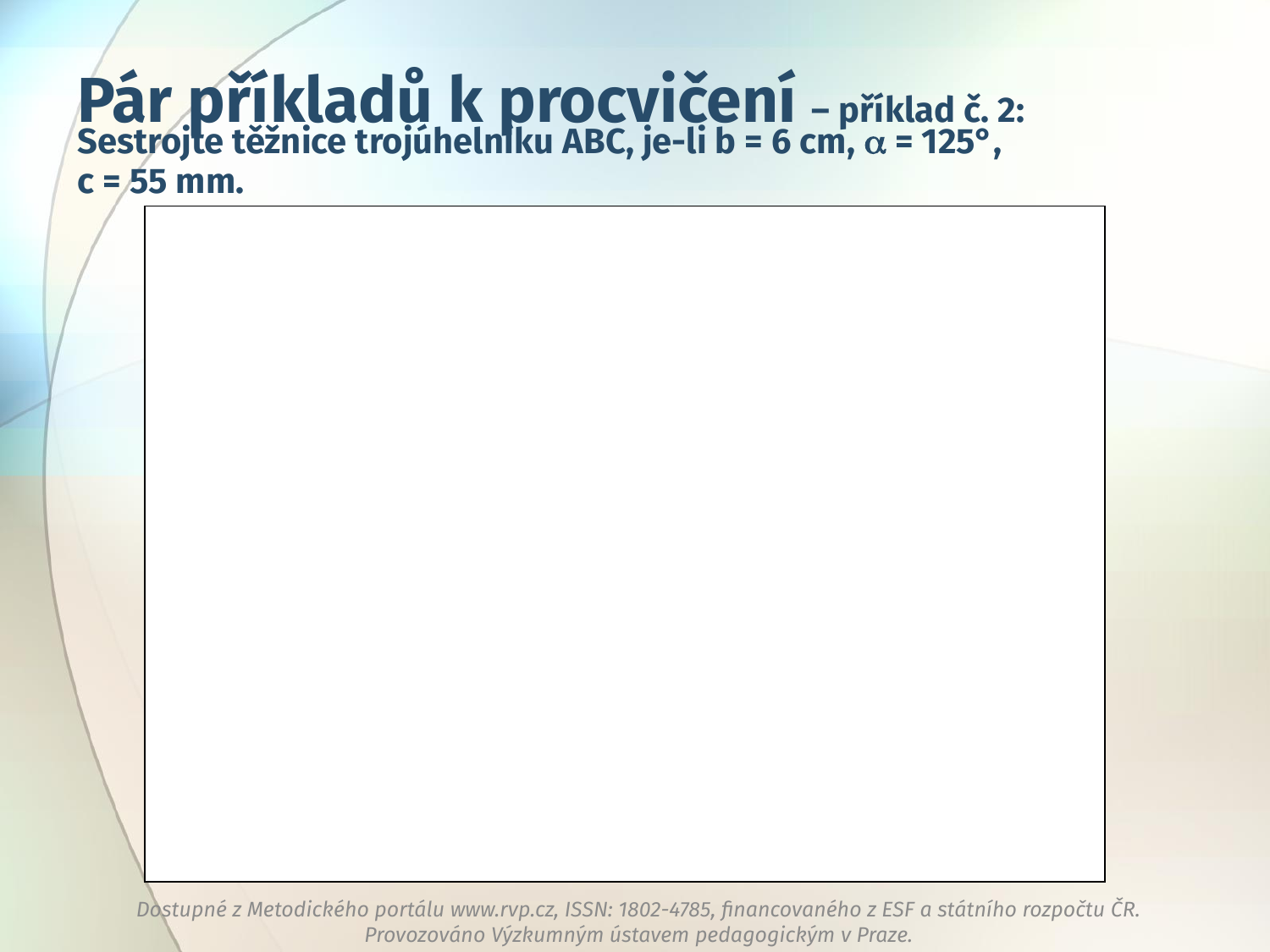

# Pár příkladů k procvičení – příklad č. 2:
Sestrojte těžnice trojúhelníku ABC, je-li b = 6 cm, α = 125°,
c = 55 mm.